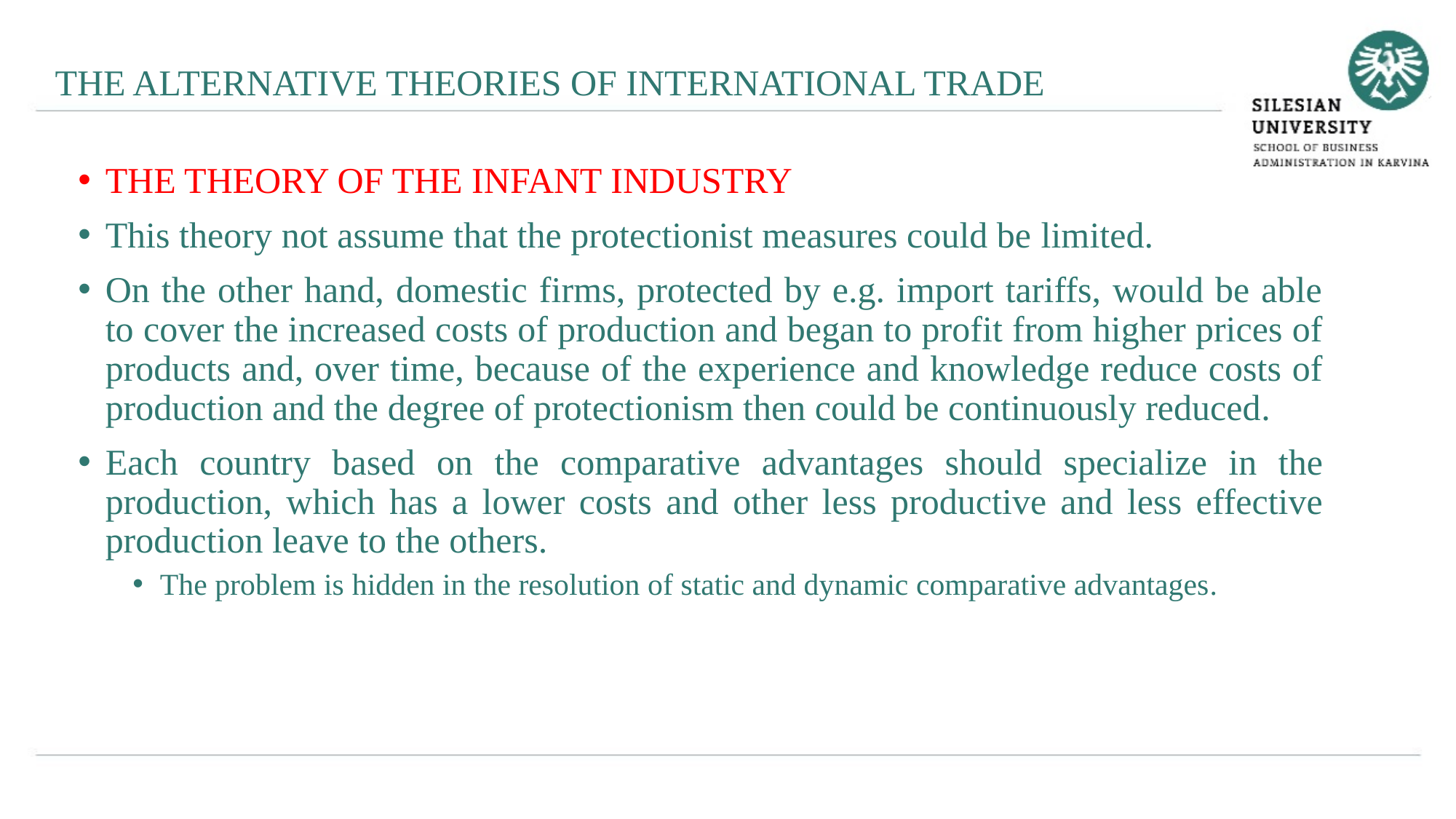

THE ALTERNATIVE THEORIES OF INTERNATIONAL TRADE
THE THEORY OF THE INFANT INDUSTRY
This theory not assume that the protectionist measures could be limited.
On the other hand, domestic firms, protected by e.g. import tariffs, would be able to cover the increased costs of production and began to profit from higher prices of products and, over time, because of the experience and knowledge reduce costs of production and the degree of protectionism then could be continuously reduced.
Each country based on the comparative advantages should specialize in the production, which has a lower costs and other less productive and less effective production leave to the others.
The problem is hidden in the resolution of static and dynamic comparative advantages.